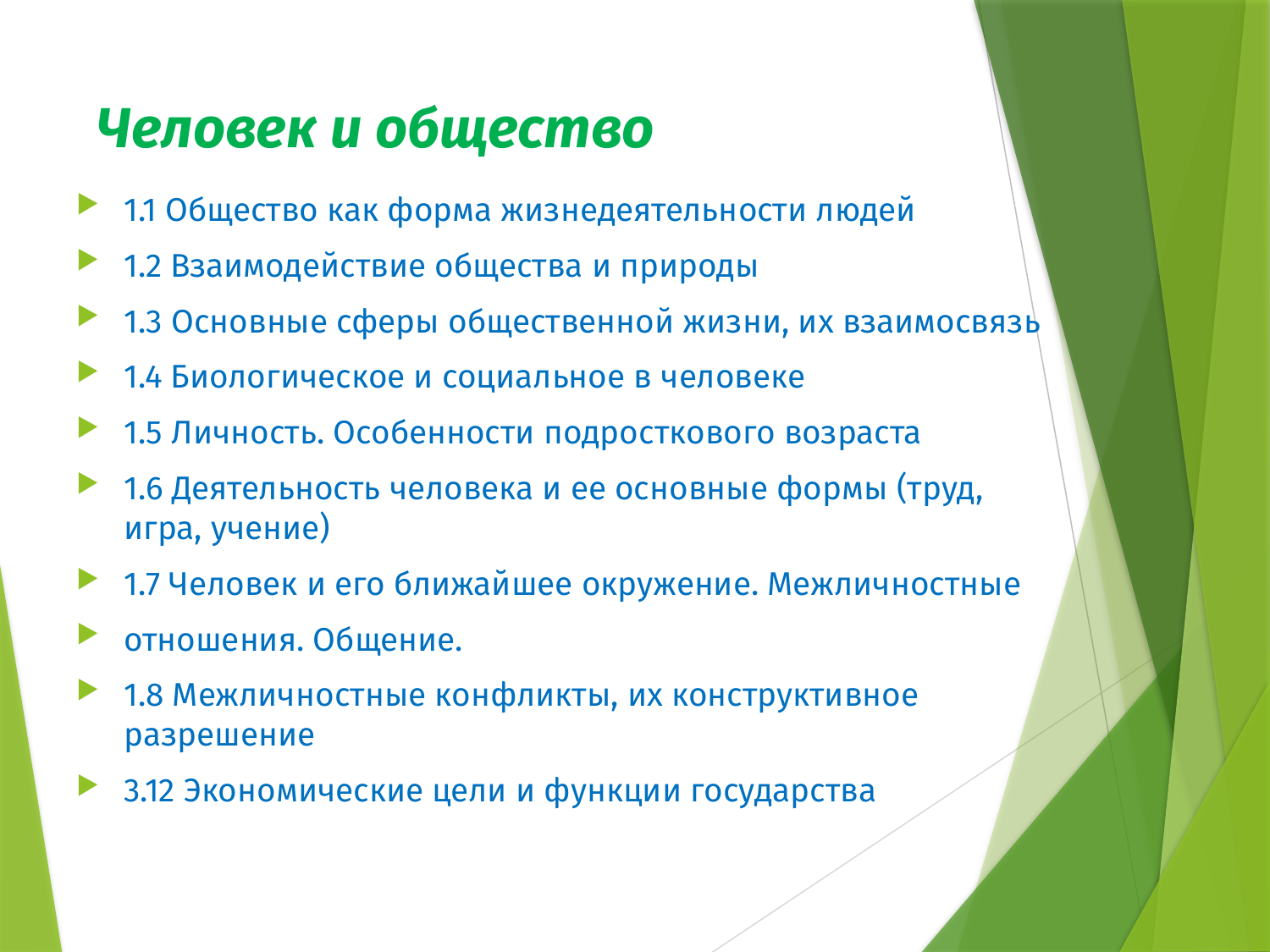

# Человек и общество

1.1 Общество как форма жизнедеятельности людей
1.2 Взаимодействие общества и природы
1.3 Основные сферы общественной жизни, их взаимосвязь
1.4 Биологическое и социальное в человеке
1.5 Личность. Особенности подросткового возраста
1.6 Деятельность человека и ее основные формы (труд, игра, учение)
1.7 Человек и его ближайшее окружение. Межличностные
отношения. Общение.
1.8 Межличностные конфликты, их конструктивное разрешение
3.12 Экономические цели и функции государства